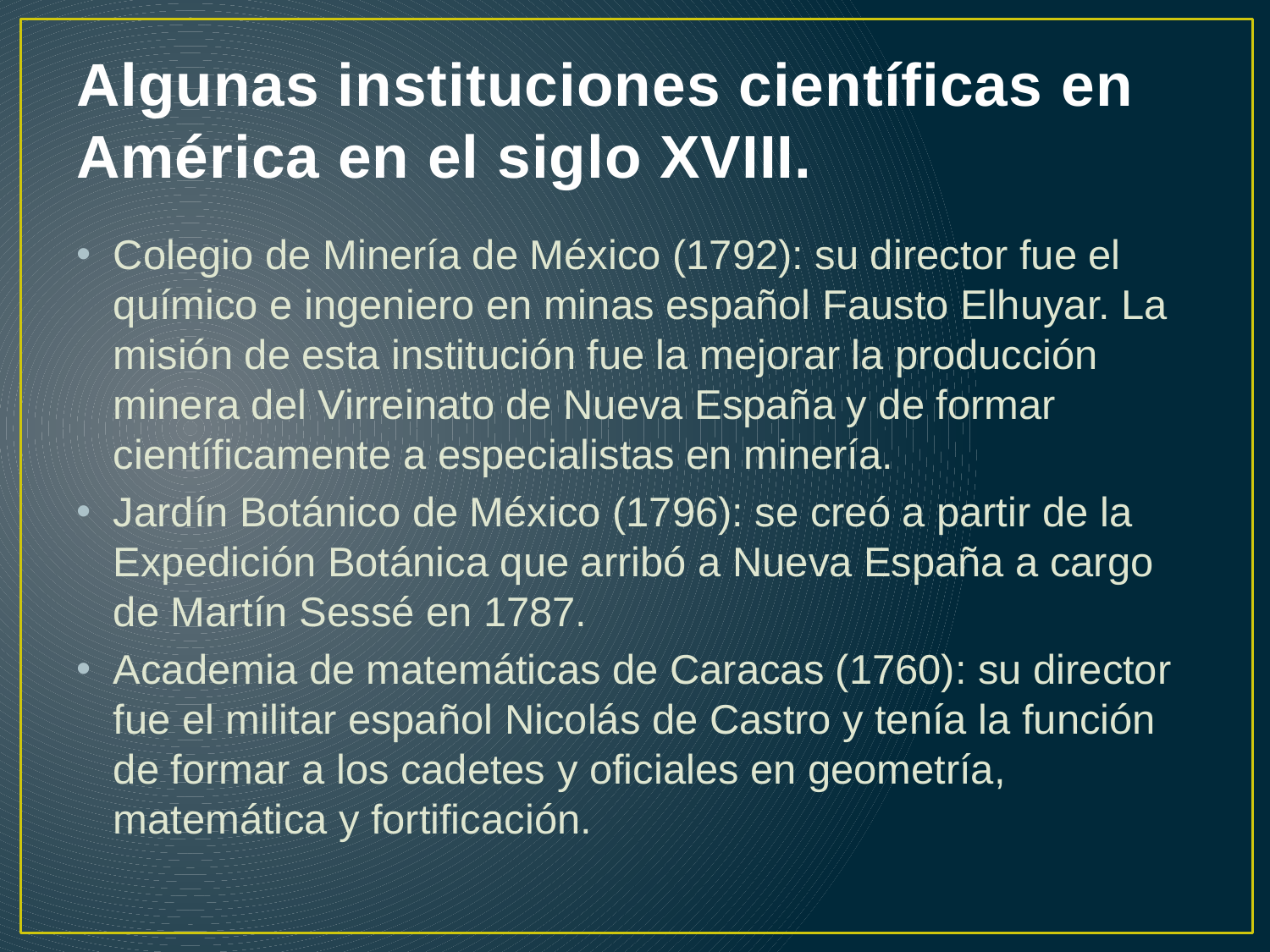

# Algunas instituciones científicas en América en el siglo XVIII.
Colegio de Minería de México (1792): su director fue el químico e ingeniero en minas español Fausto Elhuyar. La misión de esta institución fue la mejorar la producción minera del Virreinato de Nueva España y de formar científicamente a especialistas en minería.
Jardín Botánico de México (1796): se creó a partir de la Expedición Botánica que arribó a Nueva España a cargo de Martín Sessé en 1787.
Academia de matemáticas de Caracas (1760): su director fue el militar español Nicolás de Castro y tenía la función de formar a los cadetes y oficiales en geometría, matemática y fortificación.